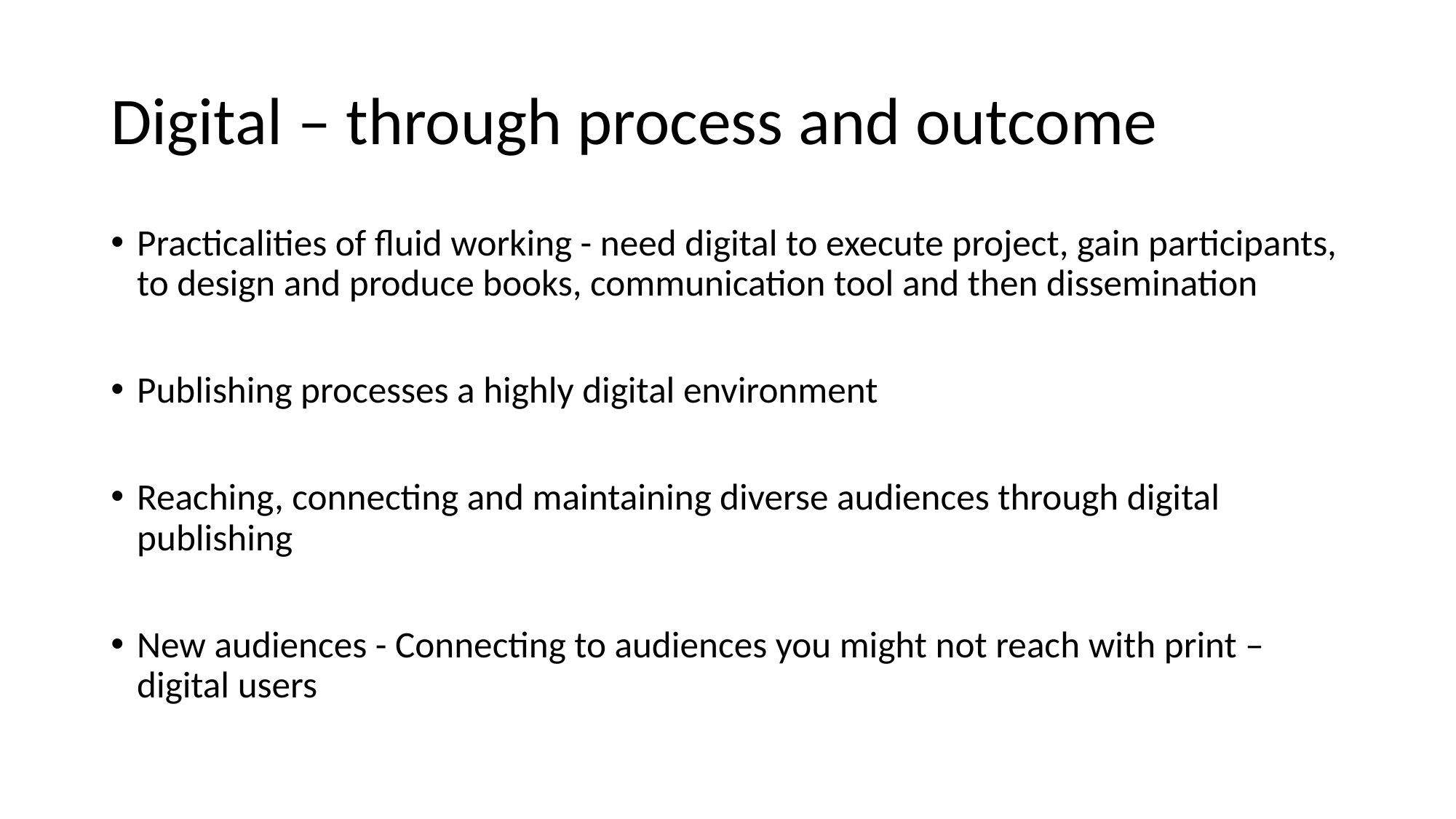

# Digital – through process and outcome
Practicalities of fluid working - need digital to execute project, gain participants, to design and produce books, communication tool and then dissemination

Publishing processes a highly digital environment

Reaching, connecting and maintaining diverse audiences through digital publishing

New audiences - Connecting to audiences you might not reach with print – digital users